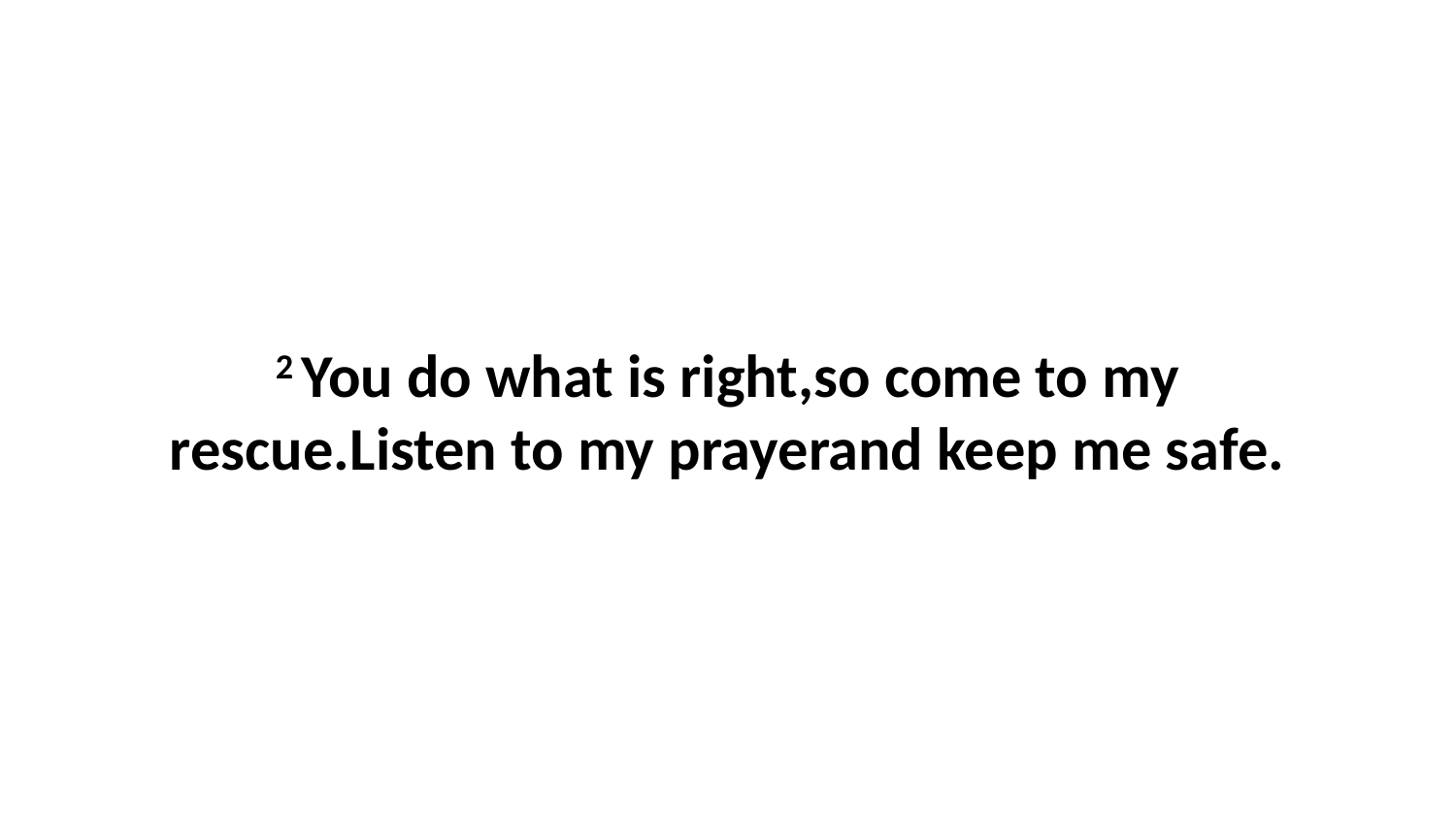

2 You do what is right,so come to my rescue.Listen to my prayerand keep me safe.